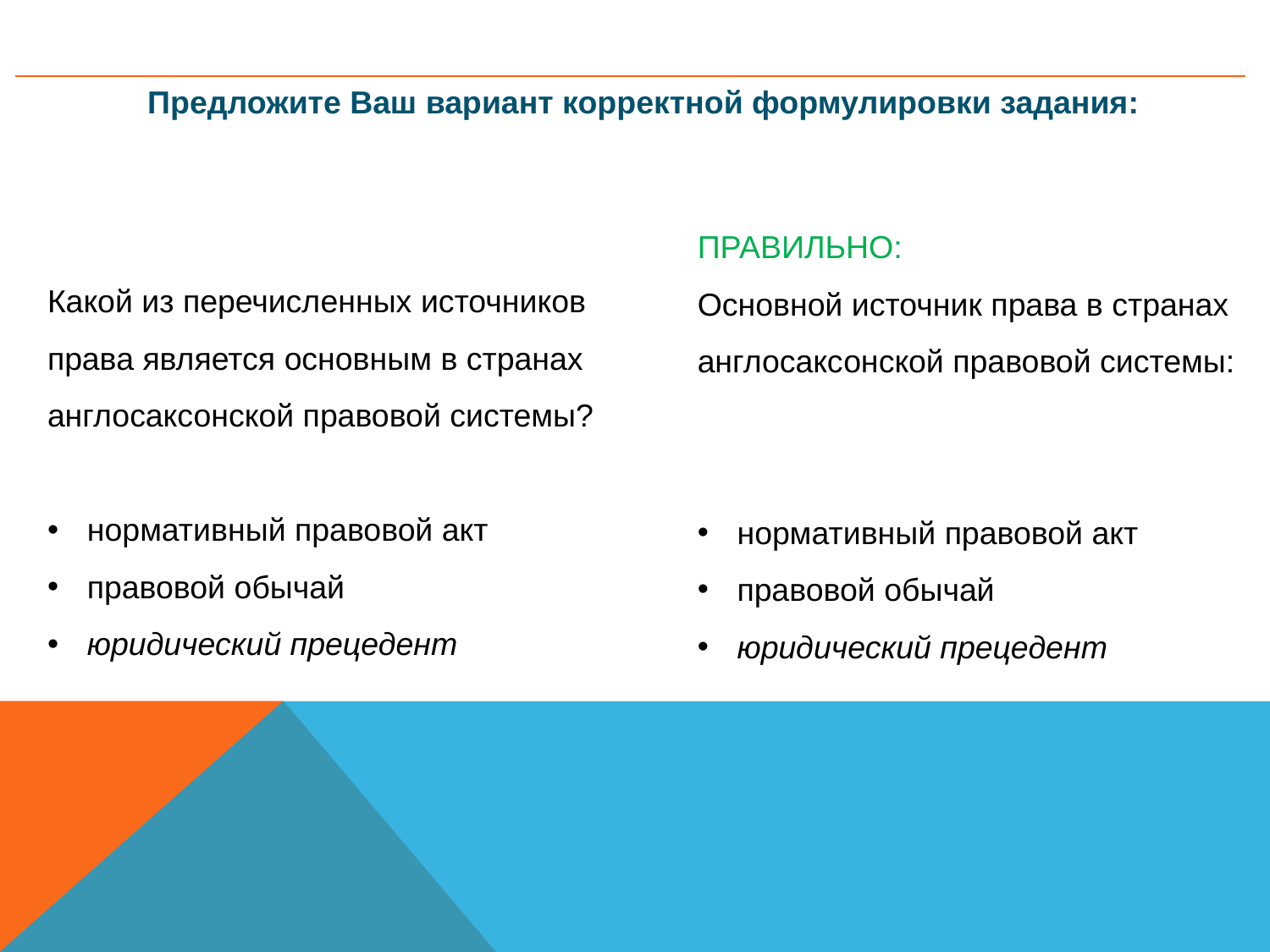

Предложите Ваш вариант корректной формулировки задания:
ПРАВИЛЬНО:
Основной источник права в странах англосаксонской правовой системы:

нормативный правовой акт
правовой обычай
юридический прецедент
Какой из перечисленных источников права является основным в странах англосаксонской правовой системы?

нормативный правовой акт
правовой обычай
юридический прецедент